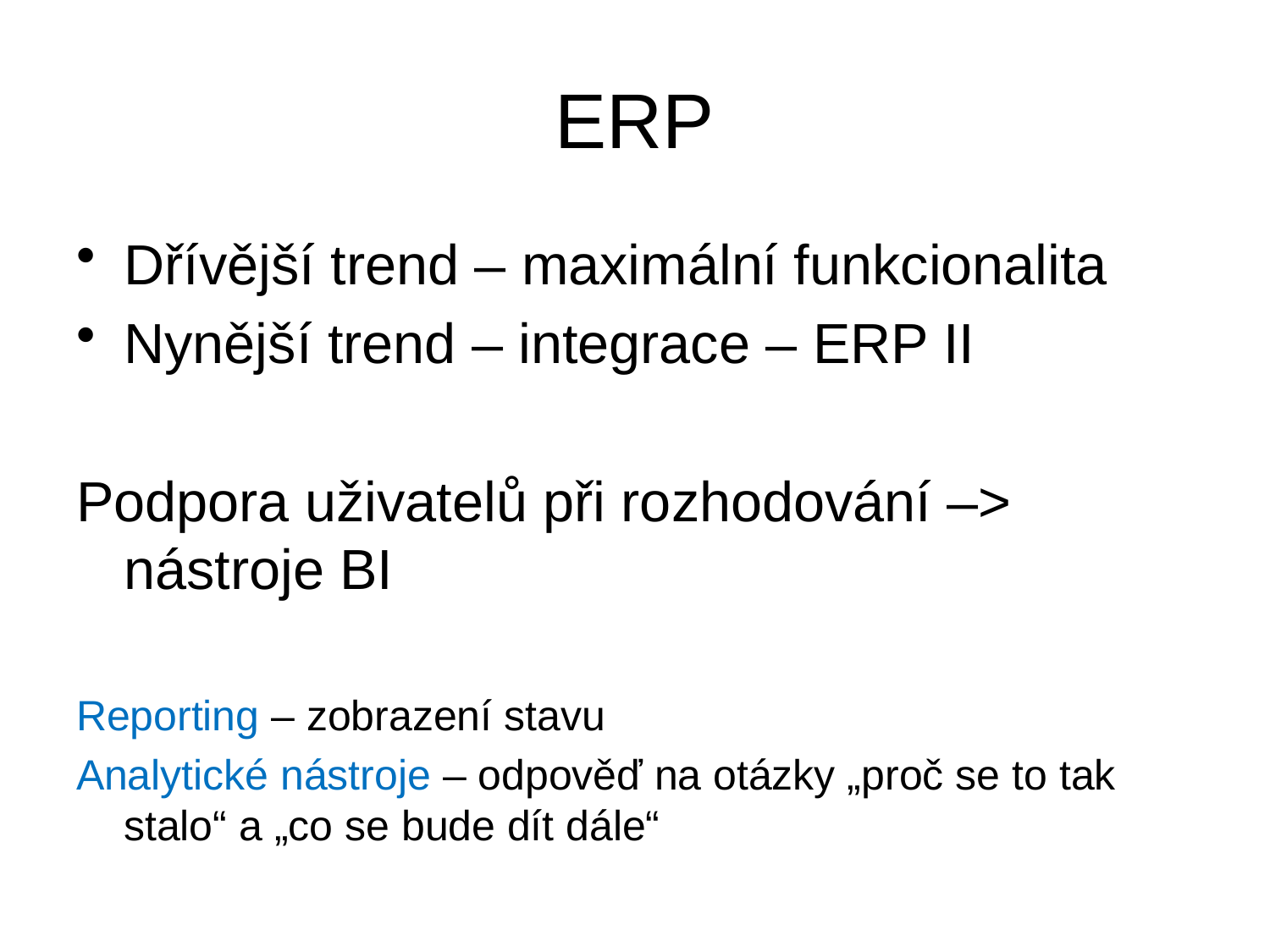

# ERP
Dřívější trend – maximální funkcionalita
Nynější trend – integrace – ERP II

Podpora uživatelů při rozhodování –> nástroje BI

Reporting – zobrazení stavu
Analytické nástroje – odpověď na otázky „proč se to tak stalo“ a „co se bude dít dále“